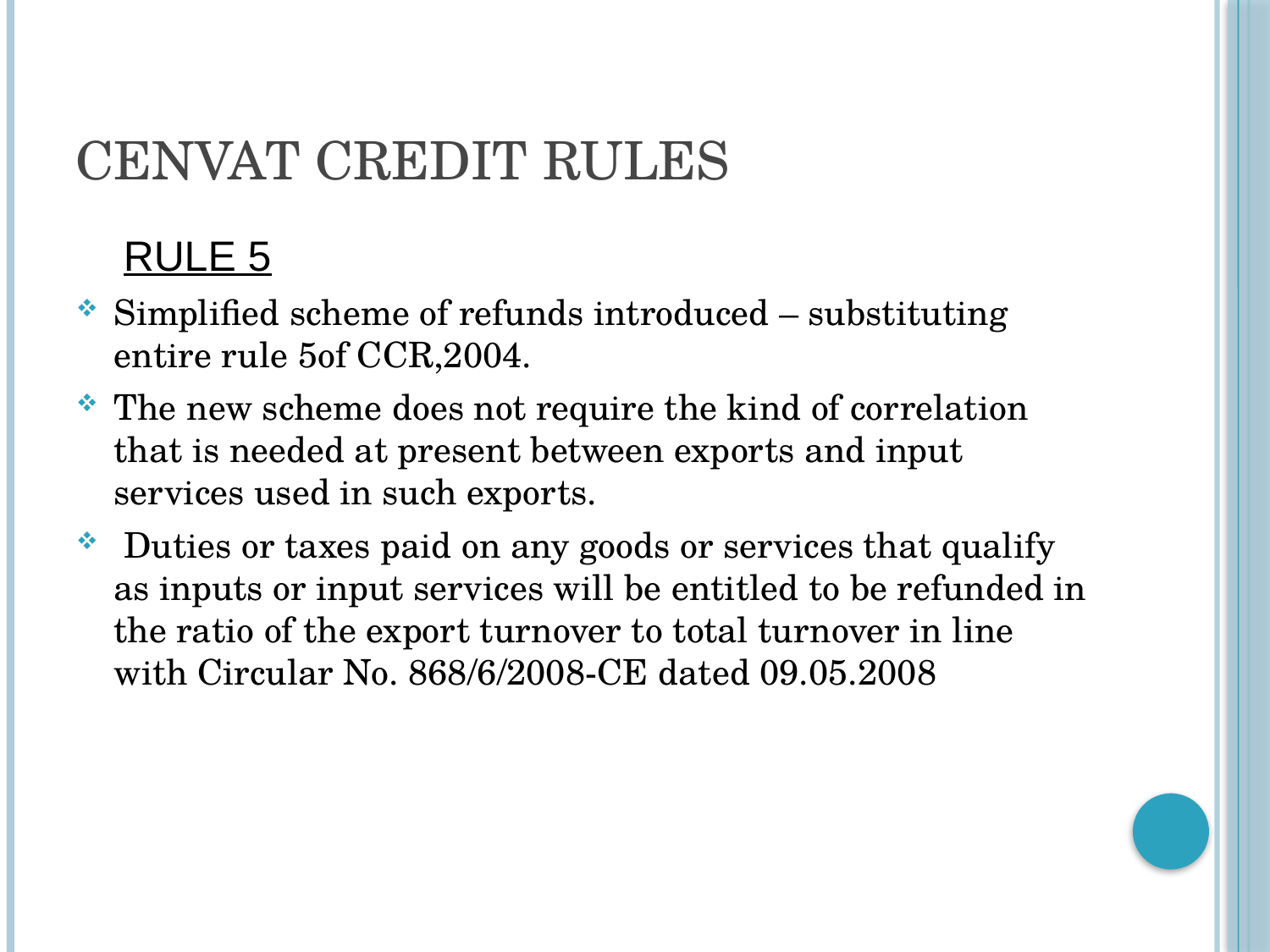

# CENVAT CREDIT RULES
    RULE 5
Simplified scheme of refunds introduced – substituting entire rule 5of CCR,2004.
The new scheme does not require the kind of correlation that is needed at present between exports and input services used in such exports.
 Duties or taxes paid on any goods or services that qualify as inputs or input services will be entitled to be refunded in the ratio of the export turnover to total turnover in line with Circular No. 868/6/2008-CE dated 09.05.2008